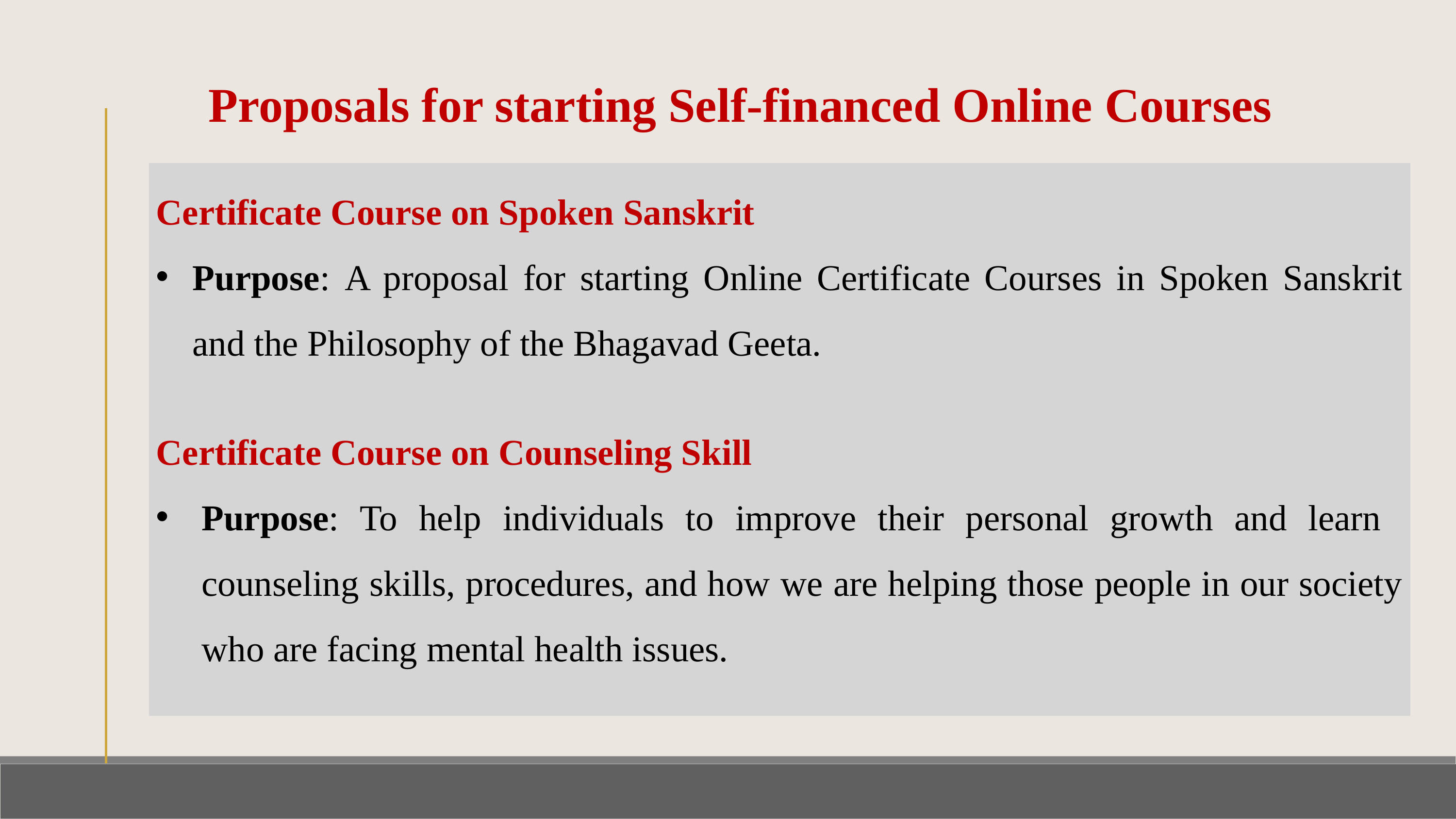

Proposals for starting Self-financed Online Courses

Certificate Course on Spoken Sanskrit
Purpose: A proposal for starting Online Certificate Courses in Spoken Sanskrit and the Philosophy of the Bhagavad Geeta.

Certificate Course on Counseling Skill
Purpose: To help individuals to improve their personal growth and learn  counseling skills, procedures, and how we are helping those people in our society who are facing mental health issues.